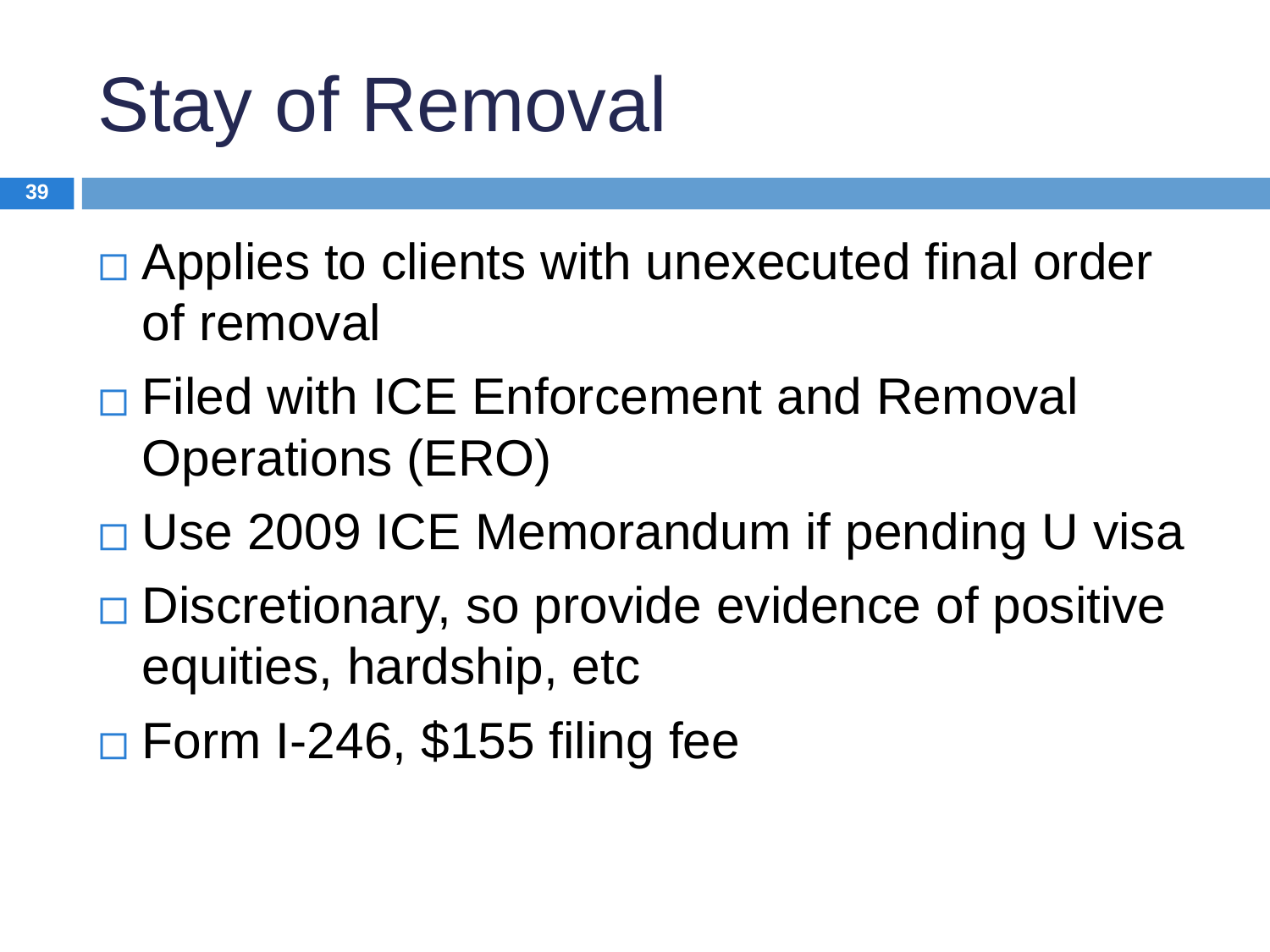

# Stay of Removal
39
Applies to clients with unexecuted final order of removal
Filed with ICE Enforcement and Removal Operations (ERO)
Use 2009 ICE Memorandum if pending U visa
Discretionary, so provide evidence of positive equities, hardship, etc
Form I-246, $155 filing fee